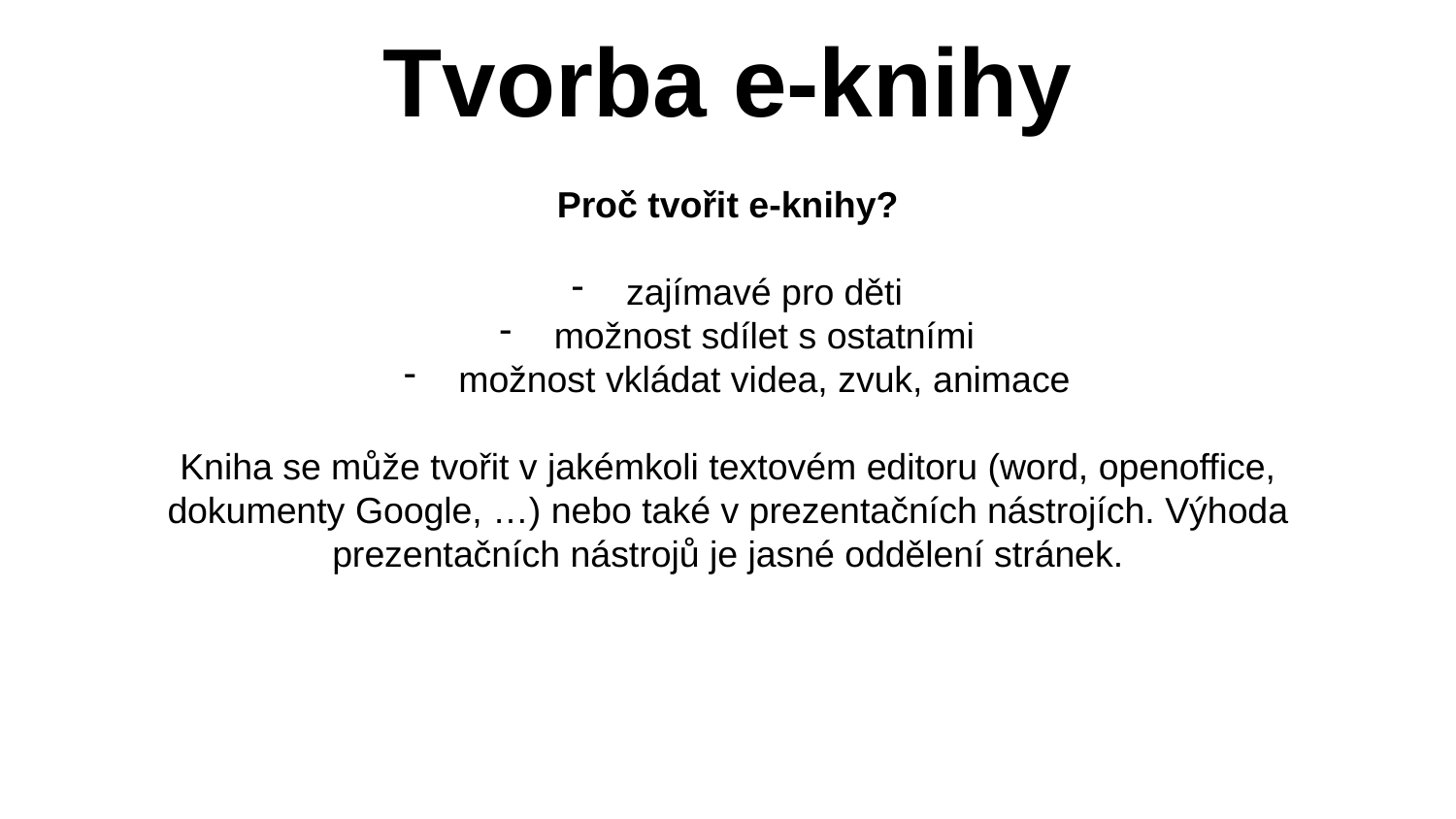

# Tvorba e-knihy
Proč tvořit e-knihy?

zajímavé pro děti
možnost sdílet s ostatními
možnost vkládat videa, zvuk, animace

Kniha se může tvořit v jakémkoli textovém editoru (word, openoffice, dokumenty Google, …) nebo také v prezentačních nástrojích. Výhoda prezentačních nástrojů je jasné oddělení stránek.